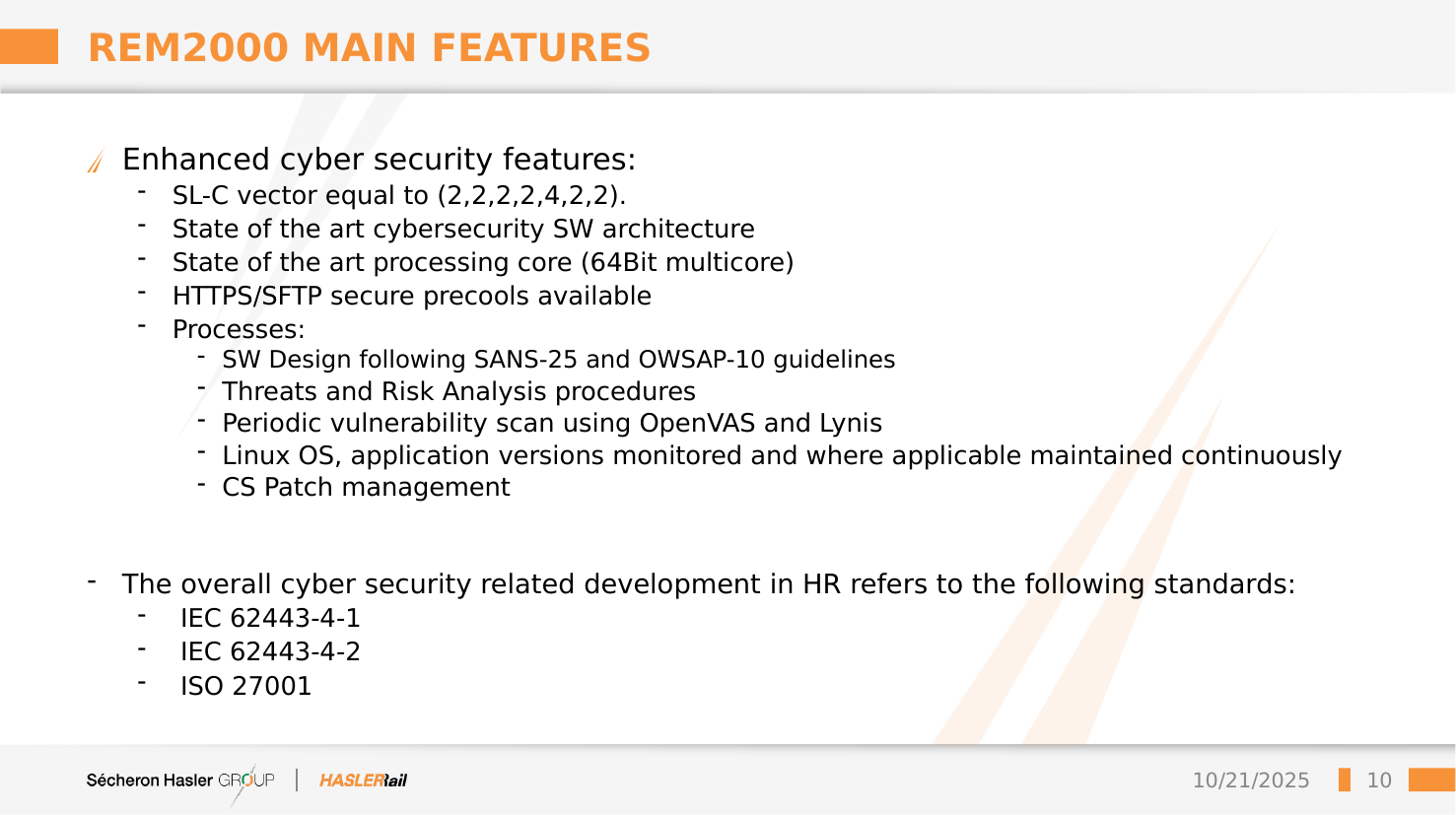

# REM2000 Main Features
Enhanced cyber security features:
SL-C vector equal to (2,2,2,2,4,2,2).
State of the art cybersecurity SW architecture
State of the art processing core (64Bit multicore)
HTTPS/SFTP secure precools available
Processes:
SW Design following SANS-25 and OWSAP-10 guidelines
Threats and Risk Analysis procedures
Periodic vulnerability scan using OpenVAS and Lynis
Linux OS, application versions monitored and where applicable maintained continuously
CS Patch management

The overall cyber security related development in HR refers to the following standards:
 IEC 62443-4-1
 IEC 62443-4-2
 ISO 27001

10/21/2025
10